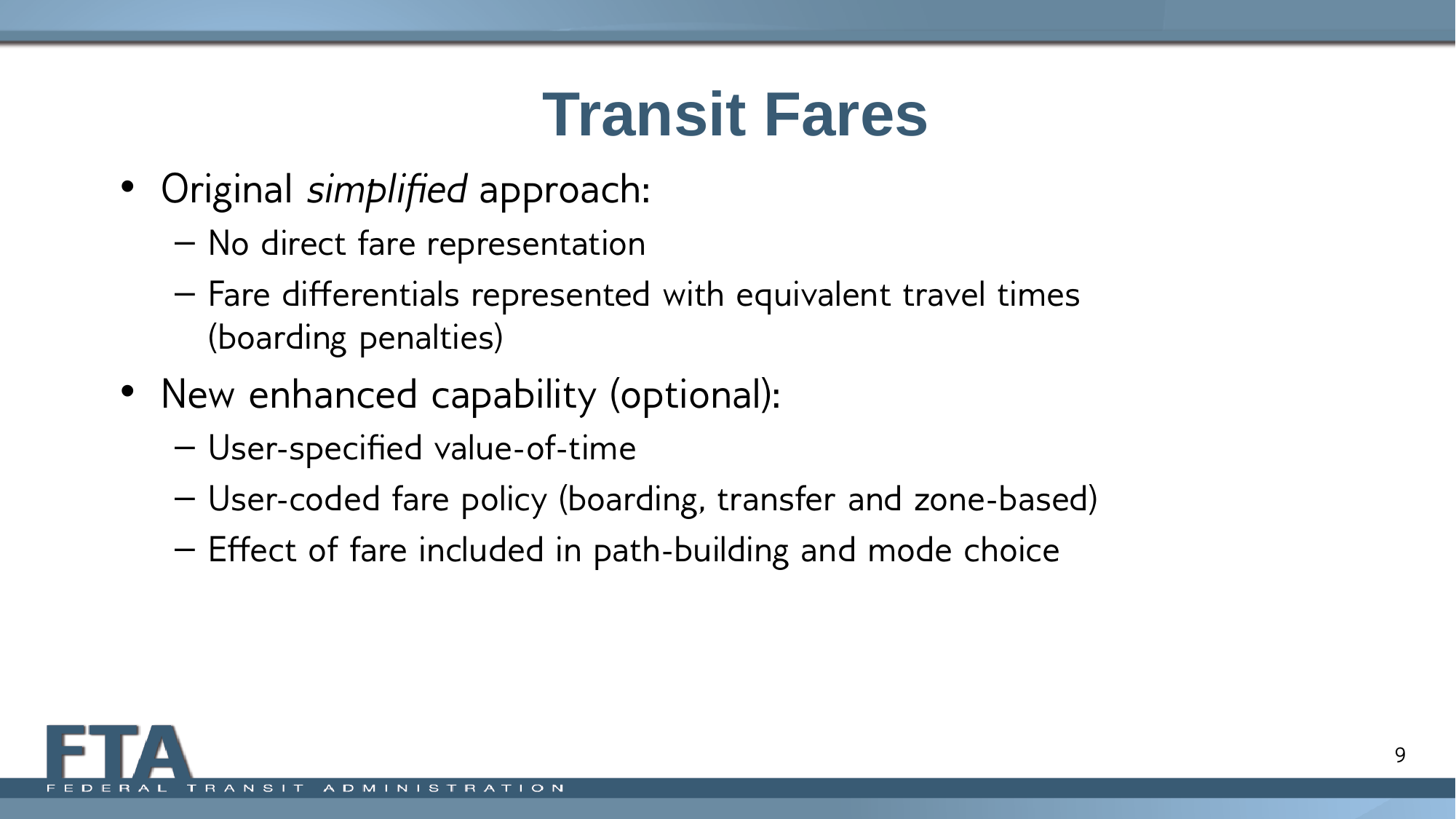

# Transit Fares
Original simplified approach:
No direct fare representation
Fare differentials represented with equivalent travel times (boarding penalties)
New enhanced capability (optional):
User-specified value-of-time
User-coded fare policy (boarding, transfer and zone-based)
Effect of fare included in path-building and mode choice